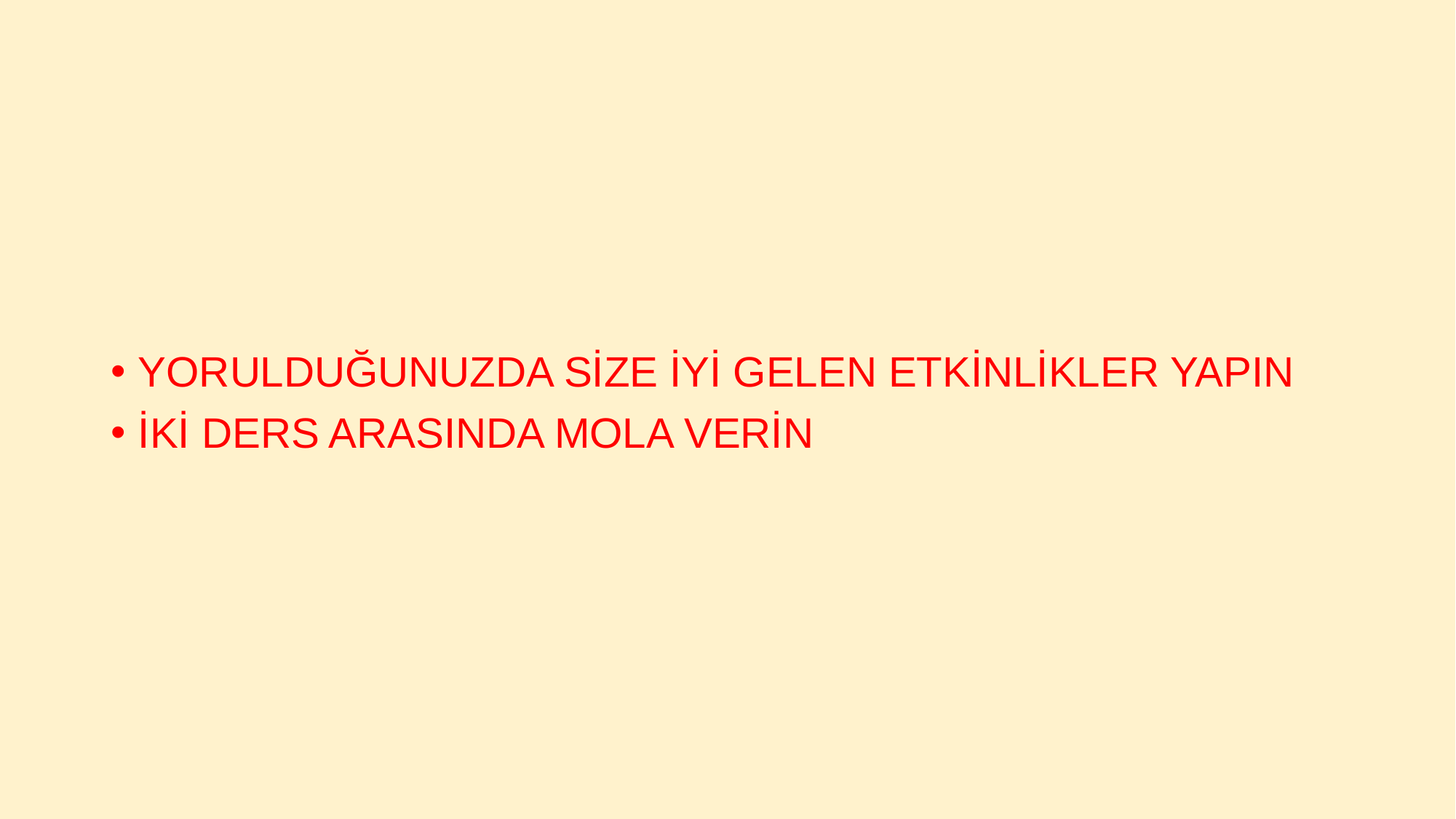

#

YORULDUĞUNUZDA SİZE İYİ GELEN ETKİNLİKLER YAPIN
İKİ DERS ARASINDA MOLA VERİN